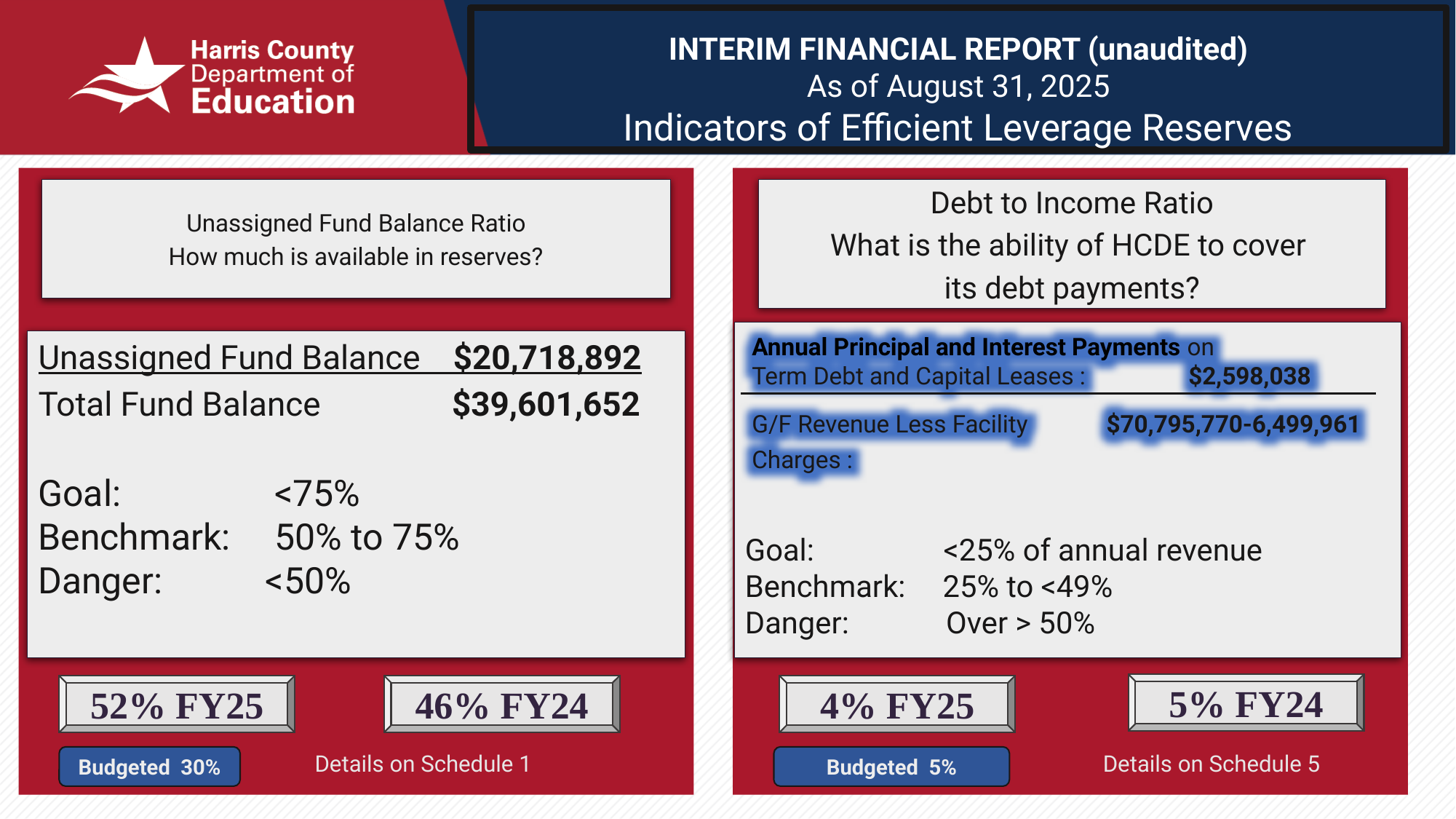

INTERIM FINANCIAL REPORT (unaudited)
As of August 31, 2025
Indicators of Efficient Leverage Reserves

Unassigned Fund Balance Ratio
How much is available in reserves?
Debt to Income Ratio
What is the ability of HCDE to cover
its debt payments?

Goal: 	            <25% of annual revenue
Benchmark:     25% to <49%
Danger:             Over > 50%
Annual Principal and Interest Payments on
Term Debt and Capital Leases :  	$2,598,038

G/F Revenue Less Facility             $70,795,770-6,499,961
Charges :
Unassigned Fund Balance    $20,718,892
Total Fund Balance                $39,601,652

Goal: 		  <75%
Benchmark:	  50% to 75%
Danger: 	 <50%
5% FY24
52% FY25
46% FY24
4% FY25
Details on Schedule 5
Details on Schedule 1
Budgeted  5%
Budgeted  30%
13